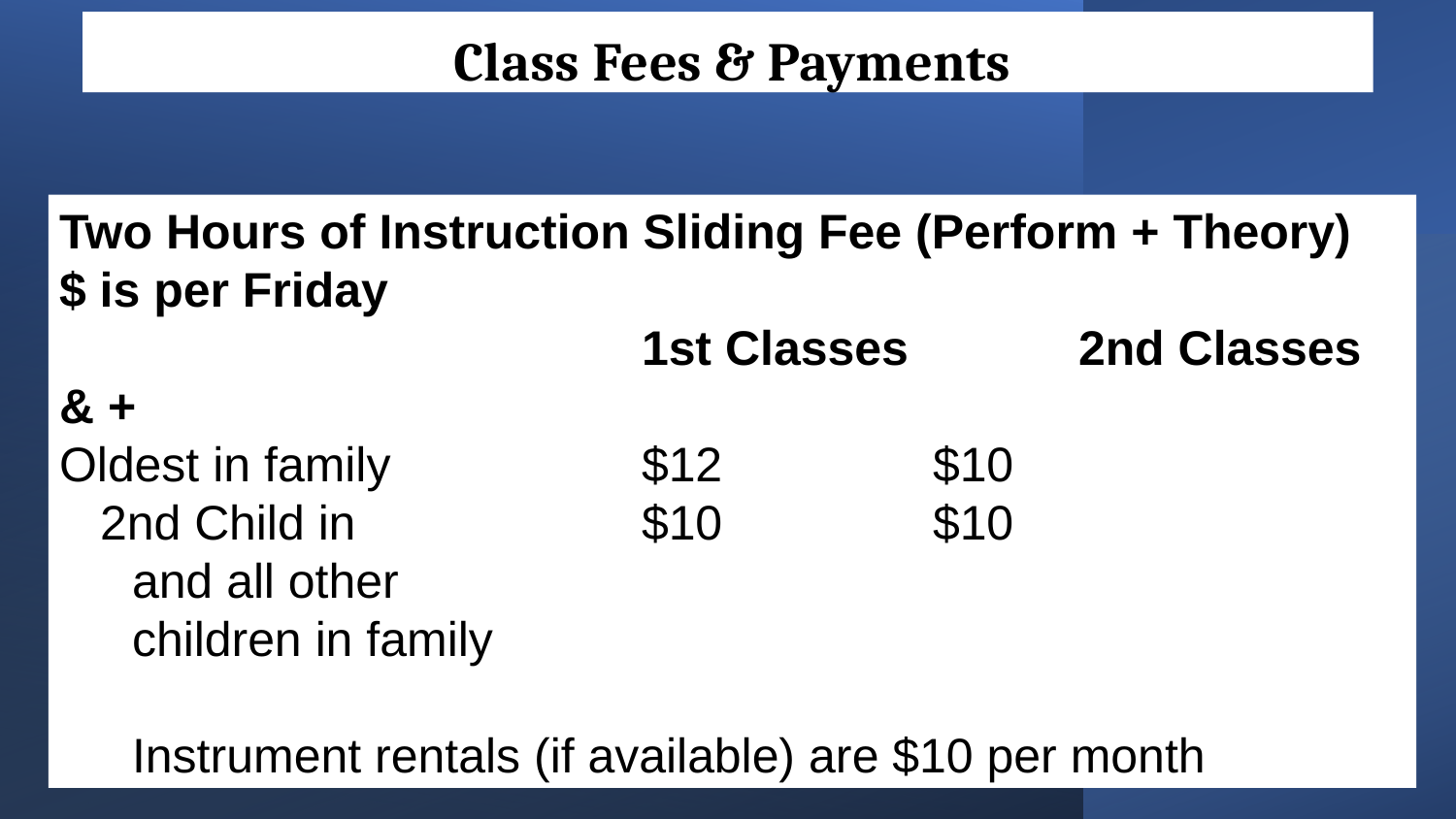

Class Fees & Payments
Two Hours of Instruction Sliding Fee (Perform + Theory)
$ is per Friday
				1st Classes 		2nd Classes & +
Oldest in family 		$12 		$10
   2nd Child in 		$10 		$10
and all other
children in family

Instrument rentals (if available) are $10 per month